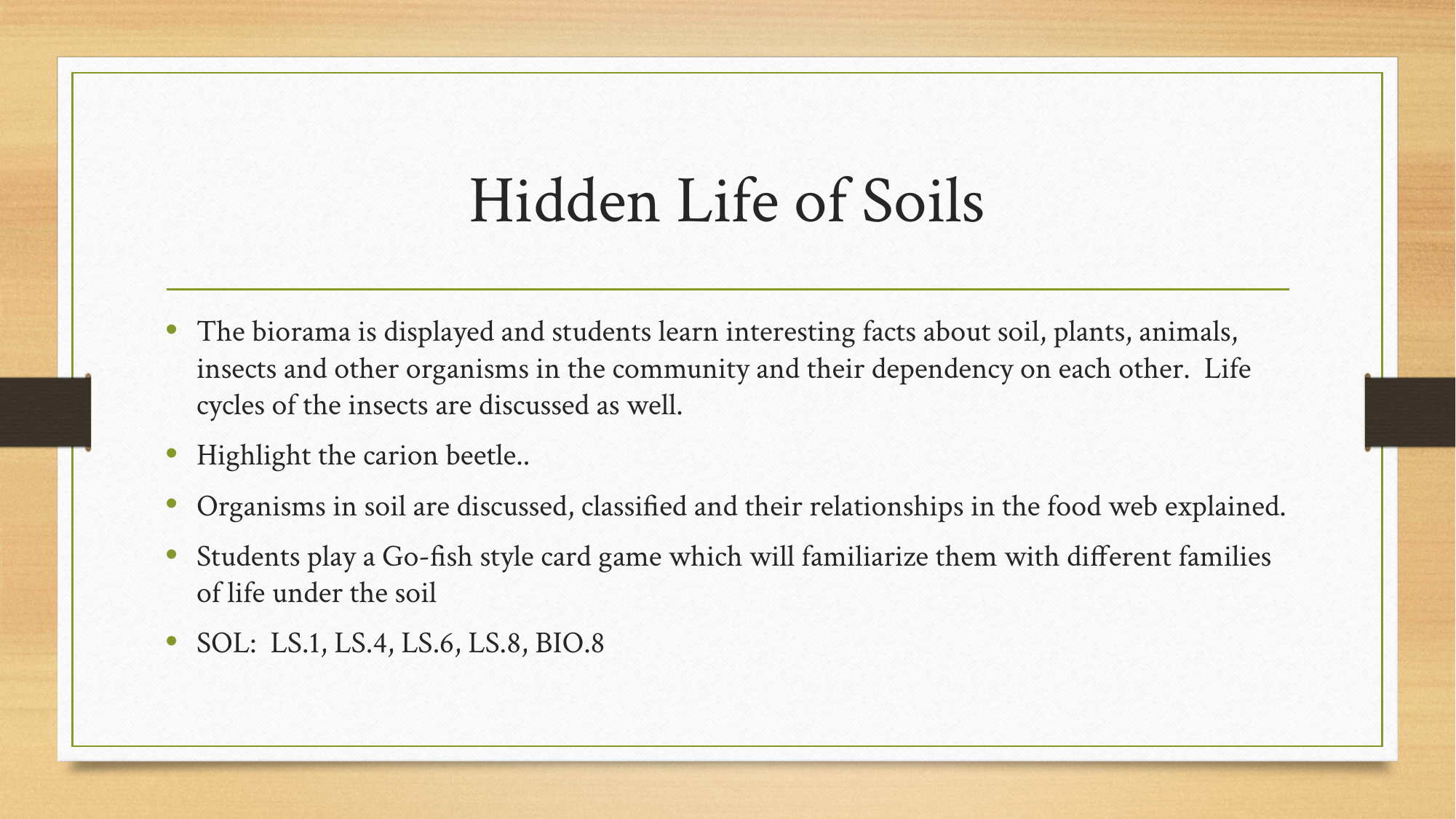

# Hidden Life of Soils
The biorama is displayed and students learn interesting facts about soil, plants, animals, insects and other organisms in the community and their dependency on each other.  Life cycles of the insects are discussed as well.
Highlight the carion beetle..
Organisms in soil are discussed, classified and their relationships in the food web explained.
Students play a Go-fish style card game which will familiarize them with different families of life under the soil
SOL:  LS.1, LS.4, LS.6, LS.8, BIO.8